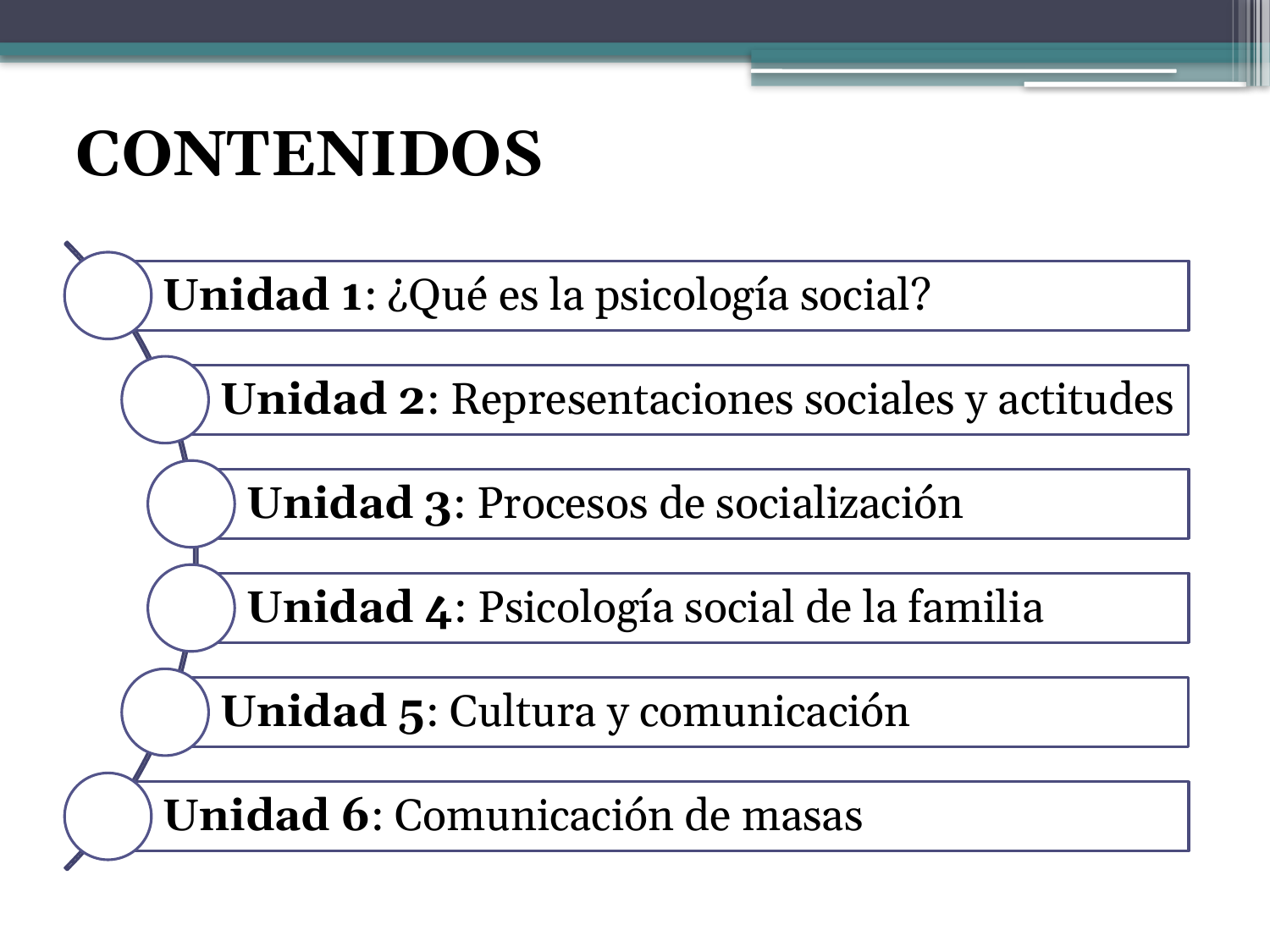

# CONTENIDOS
Unidad 1: ¿Qué es la psicología social?
Unidad 2: Representaciones sociales y actitudes
Unidad 3: Procesos de socialización
Unidad 4: Psicología social de la familia
Unidad 5: Cultura y comunicación
Unidad 6: Comunicación de masas